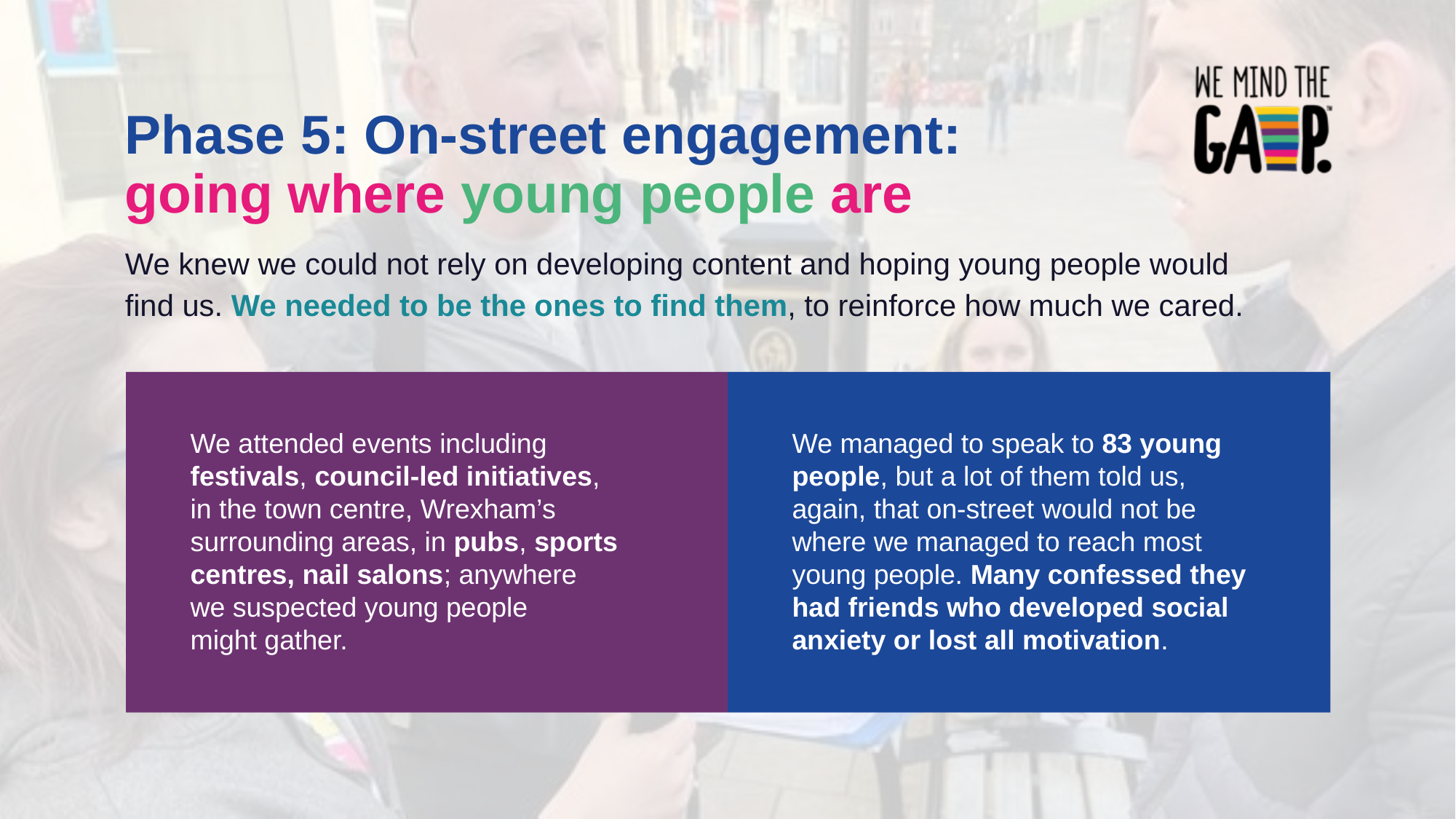

# Phase 5: On-street engagement: going where young people are
We knew we could not rely on developing content and hoping young people would find us. We needed to be the ones to find them, to reinforce how much we cared.
We attended events including festivals, council-led initiatives,
in the town centre, Wrexham’s surrounding areas, in pubs, sports centres, nail salons; anywhere
we suspected young people
might gather.
We managed to speak to 83 young people, but a lot of them told us, again, that on-street would not be where we managed to reach most young people. Many confessed they had friends who developed social anxiety or lost all motivation.